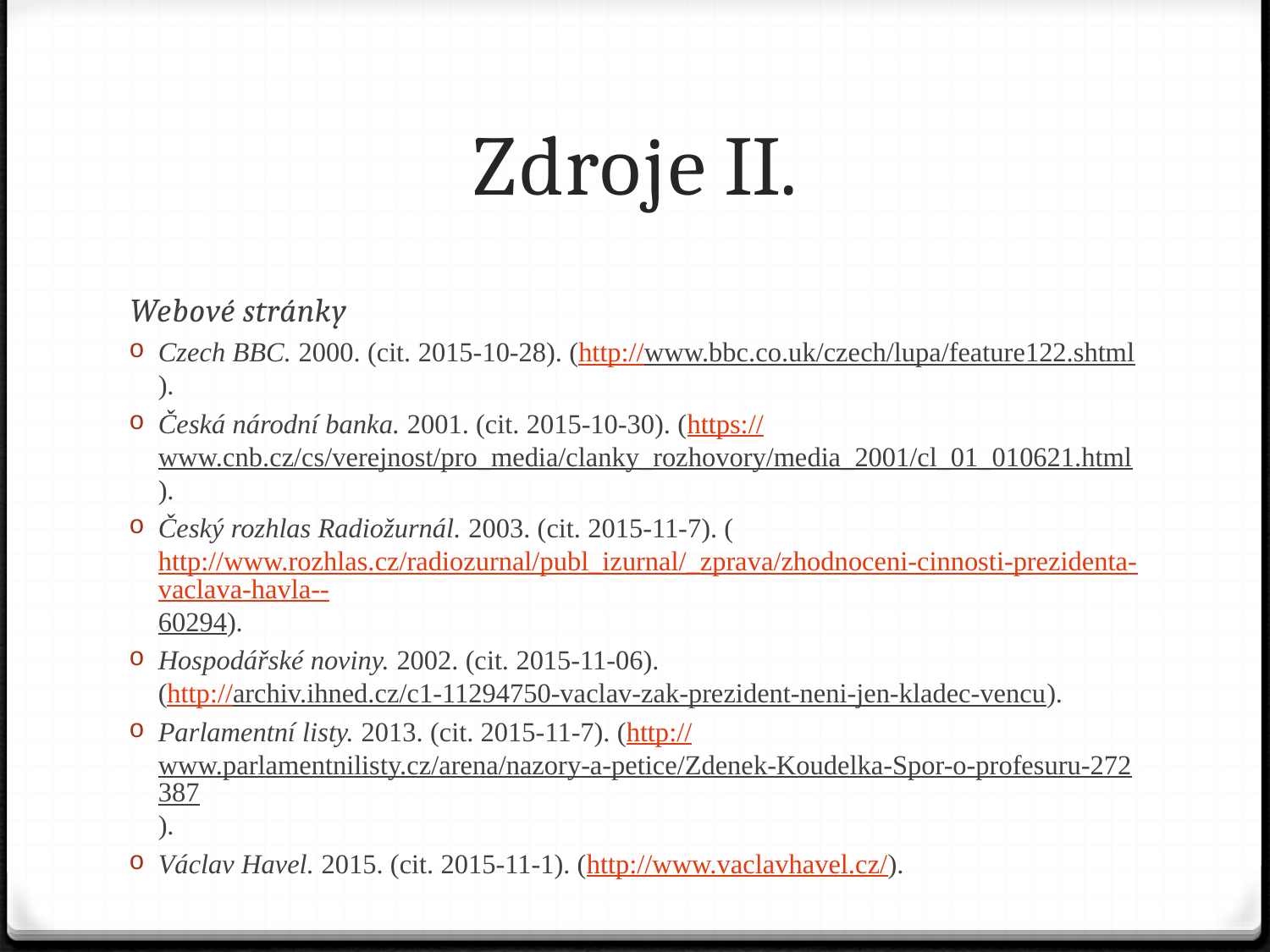

# Zdroje II.
Webové stránky
Czech BBC. 2000. (cit. 2015-10-28). (http://www.bbc.co.uk/czech/lupa/feature122.shtml).
Česká národní banka. 2001. (cit. 2015-10-30). (https://www.cnb.cz/cs/verejnost/pro_media/clanky_rozhovory/media_2001/cl_01_010621.html).
Český rozhlas Radiožurnál. 2003. (cit. 2015-11-7). (http://www.rozhlas.cz/radiozurnal/publ_izurnal/_zprava/zhodnoceni-cinnosti-prezidenta-vaclava-havla--60294).
Hospodářské noviny. 2002. (cit. 2015-11-06).
(http://archiv.ihned.cz/c1-11294750-vaclav-zak-prezident-neni-jen-kladec-vencu).
Parlamentní listy. 2013. (cit. 2015-11-7). (http://www.parlamentnilisty.cz/arena/nazory-a-petice/Zdenek-Koudelka-Spor-o-profesuru-272387).
Václav Havel. 2015. (cit. 2015-11-1). (http://www.vaclavhavel.cz/).